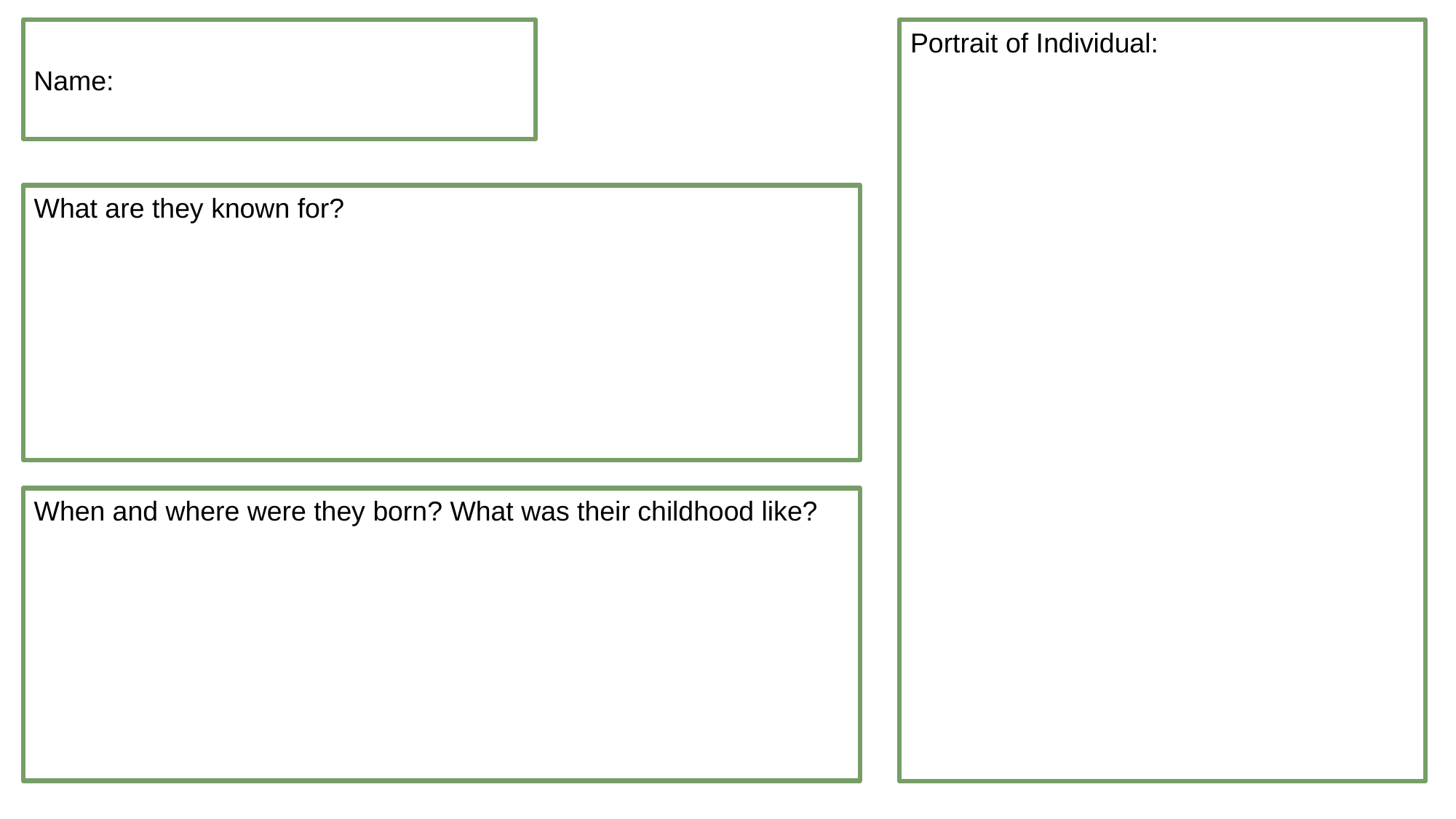

Portrait of Individual:
Name:
What are they known for?
When and where were they born? What was their childhood like?